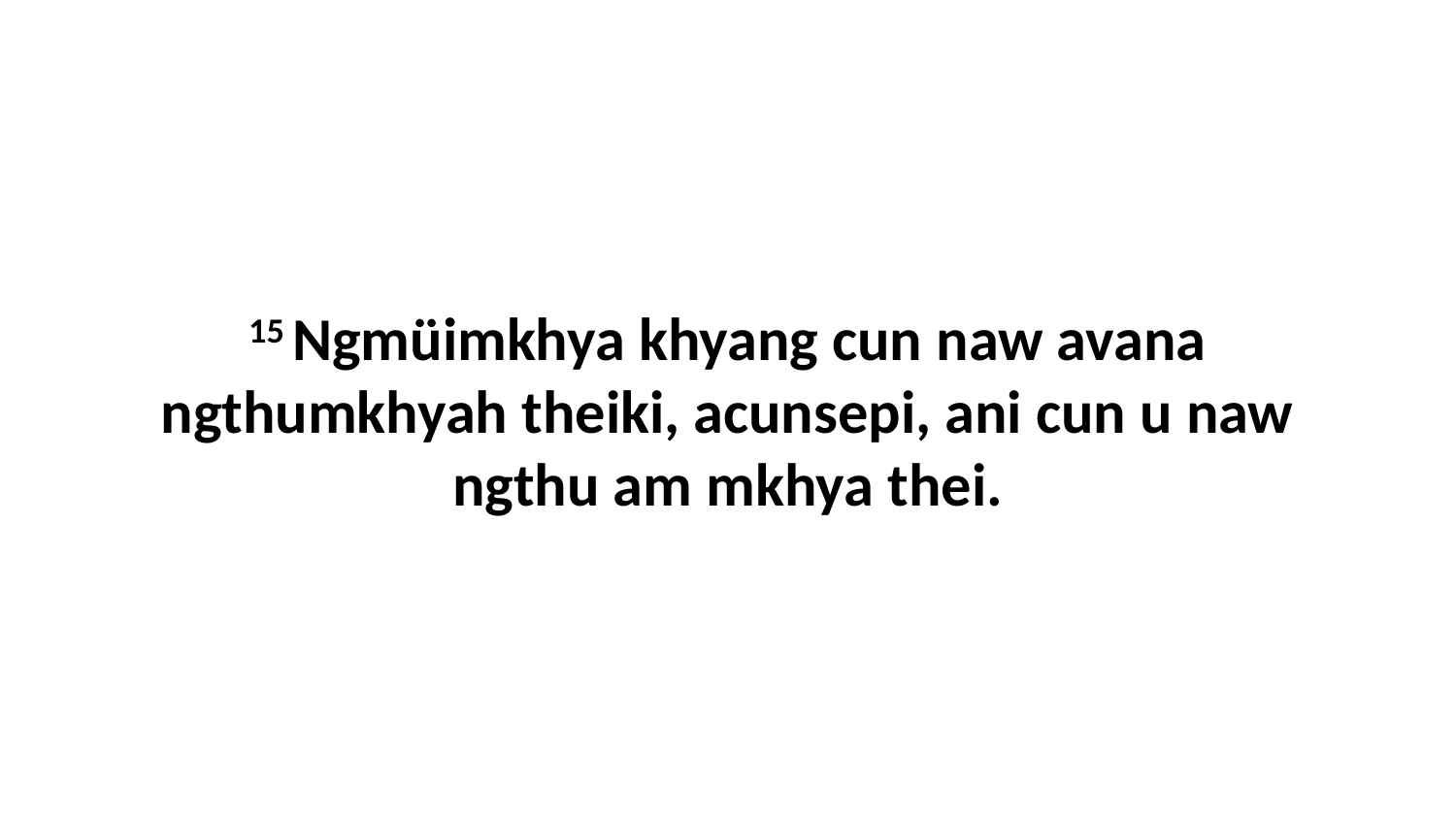

15 Ngmüimkhya khyang cun naw avana ngthumkhyah theiki, acunsepi, ani cun u naw ngthu am mkhya thei.